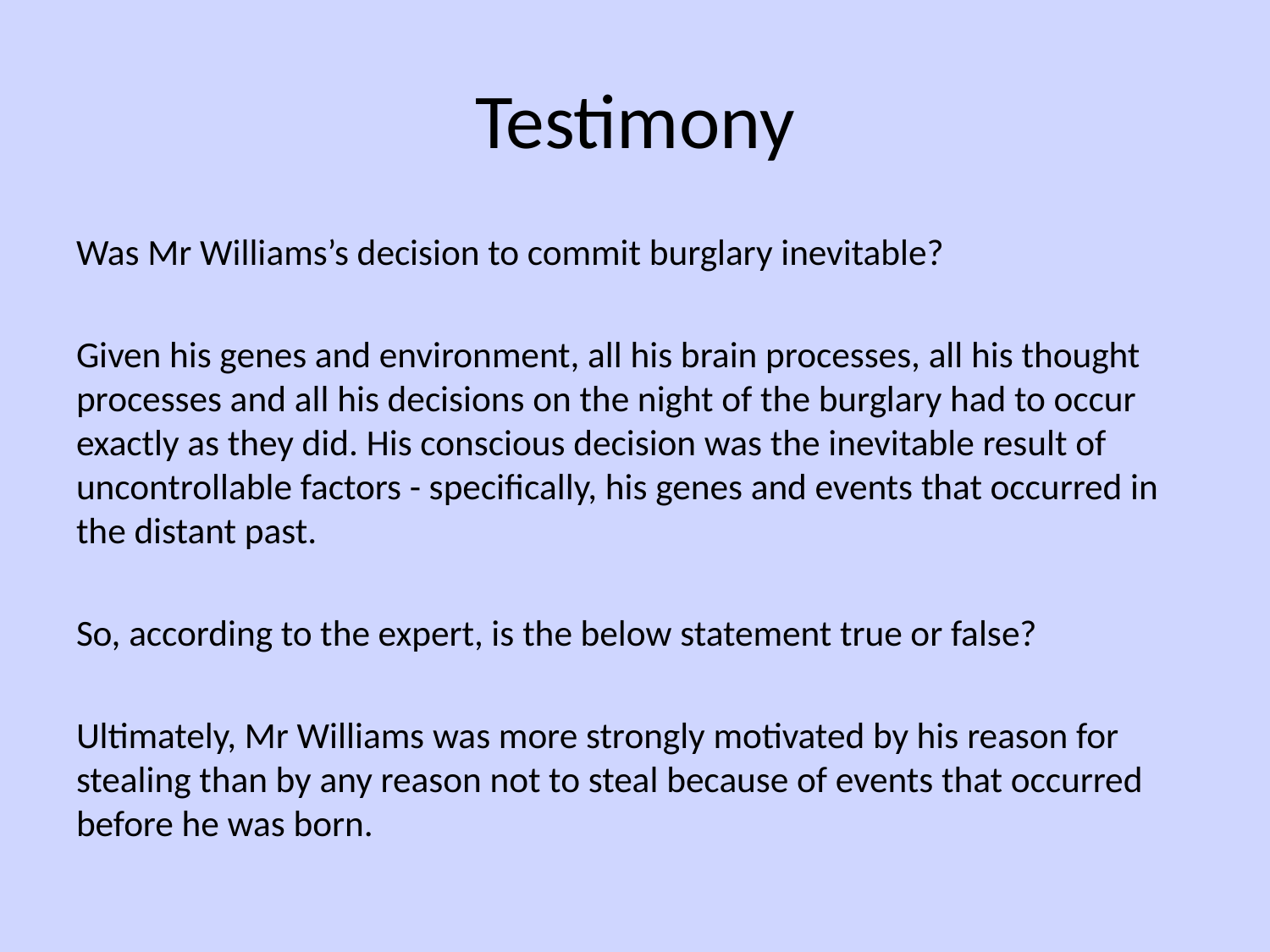

# Testimony
Was Mr Williams’s decision to commit burglary inevitable?

Given his genes and environment, all his brain processes, all his thought processes and all his decisions on the night of the burglary had to occur exactly as they did. His conscious decision was the inevitable result of uncontrollable factors - specifically, his genes and events that occurred in the distant past.

So, according to the expert, is the below statement true or false?

Ultimately, Mr Williams was more strongly motivated by his reason for stealing than by any reason not to steal because of events that occurred before he was born.